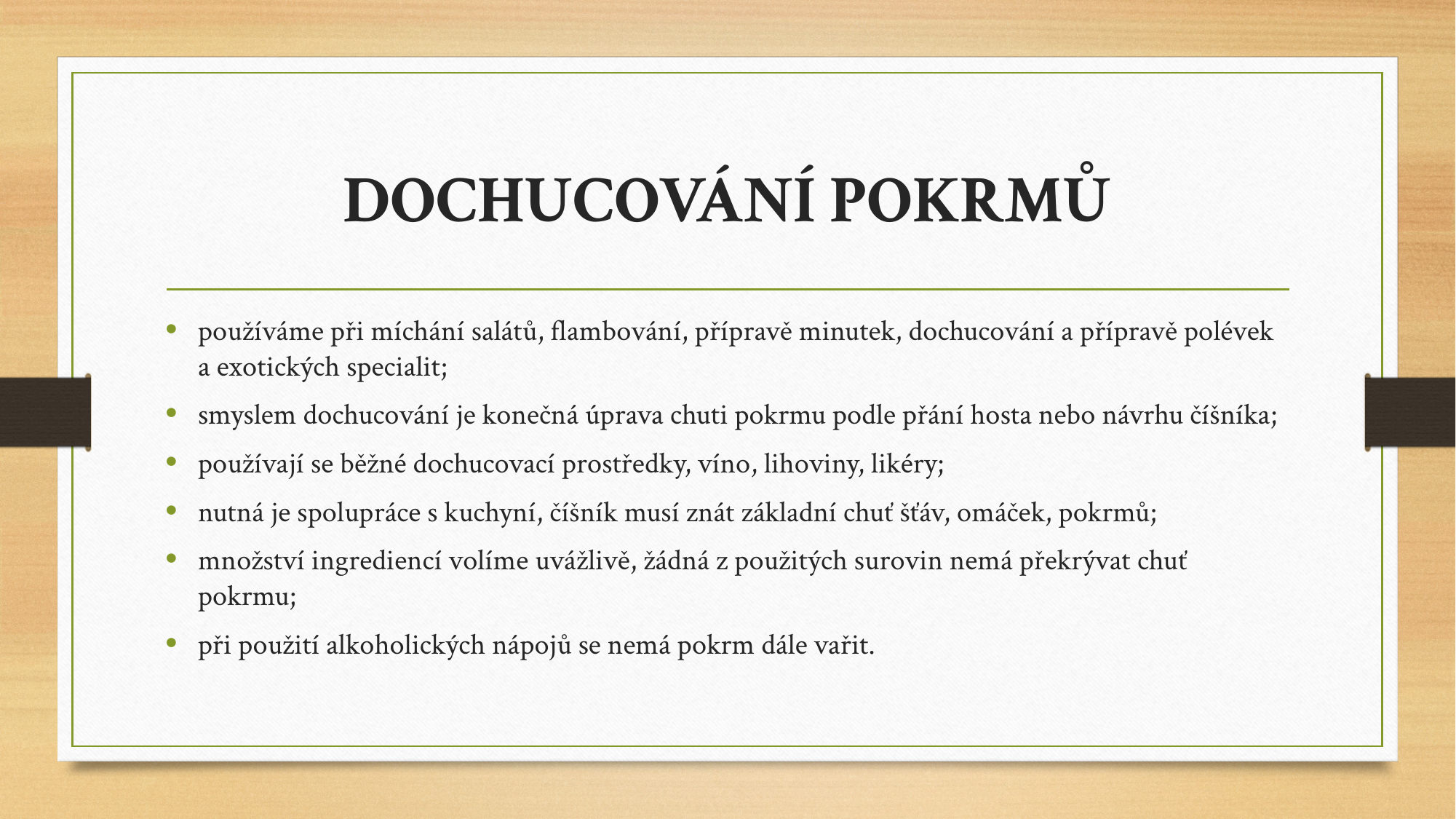

# DOCHUCOVÁNÍ POKRMŮ
používáme při míchání salátů, flambování, přípravě minutek, dochucování a přípravě polévek a exotických specialit;
smyslem dochucování je konečná úprava chuti pokrmu podle přání hosta nebo návrhu číšníka;
používají se běžné dochucovací prostředky, víno, lihoviny, likéry;
nutná je spolupráce s kuchyní, číšník musí znát základní chuť šťáv, omáček, pokrmů;
množství ingrediencí volíme uvážlivě, žádná z použitých surovin nemá překrývat chuť pokrmu;
při použití alkoholických nápojů se nemá pokrm dále vařit.